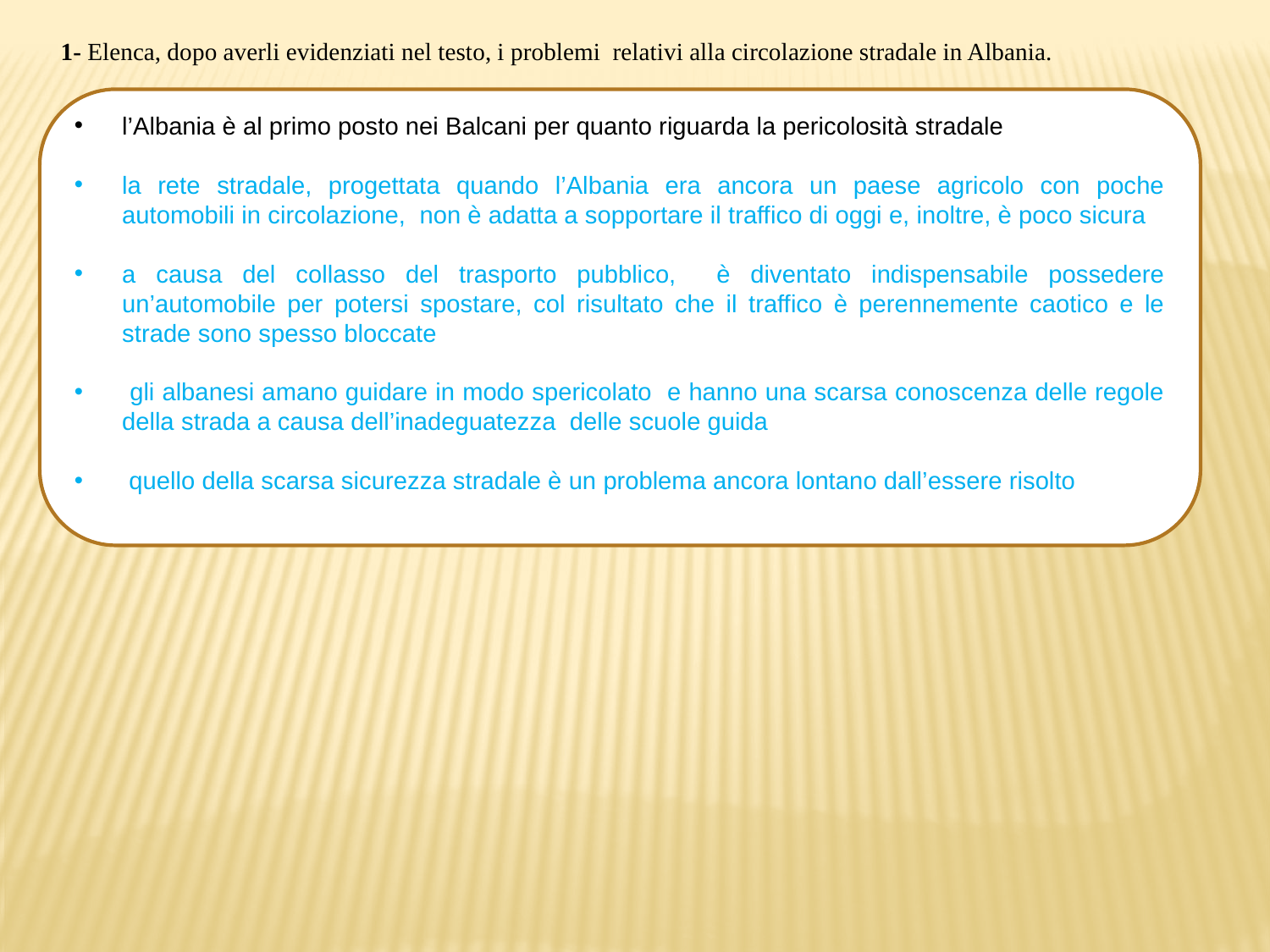

1- Elenca, dopo averli evidenziati nel testo, i problemi  relativi alla circolazione stradale in Albania.

l’Albania è al primo posto nei Balcani per quanto riguarda la pericolosità stradale

la rete stradale, progettata quando l’Albania era ancora un paese agricolo con poche automobili in circolazione,  non è adatta a sopportare il traffico di oggi e, inoltre, è poco sicura

a causa del collasso del trasporto pubblico,  è diventato indispensabile possedere un’automobile per potersi spostare, col risultato che il traffico è perennemente caotico e le strade sono spesso bloccate

 gli albanesi amano guidare in modo spericolato  e hanno una scarsa conoscenza delle regole della strada a causa dell’inadeguatezza  delle scuole guida

 quello della scarsa sicurezza stradale è un problema ancora lontano dall’essere risolto